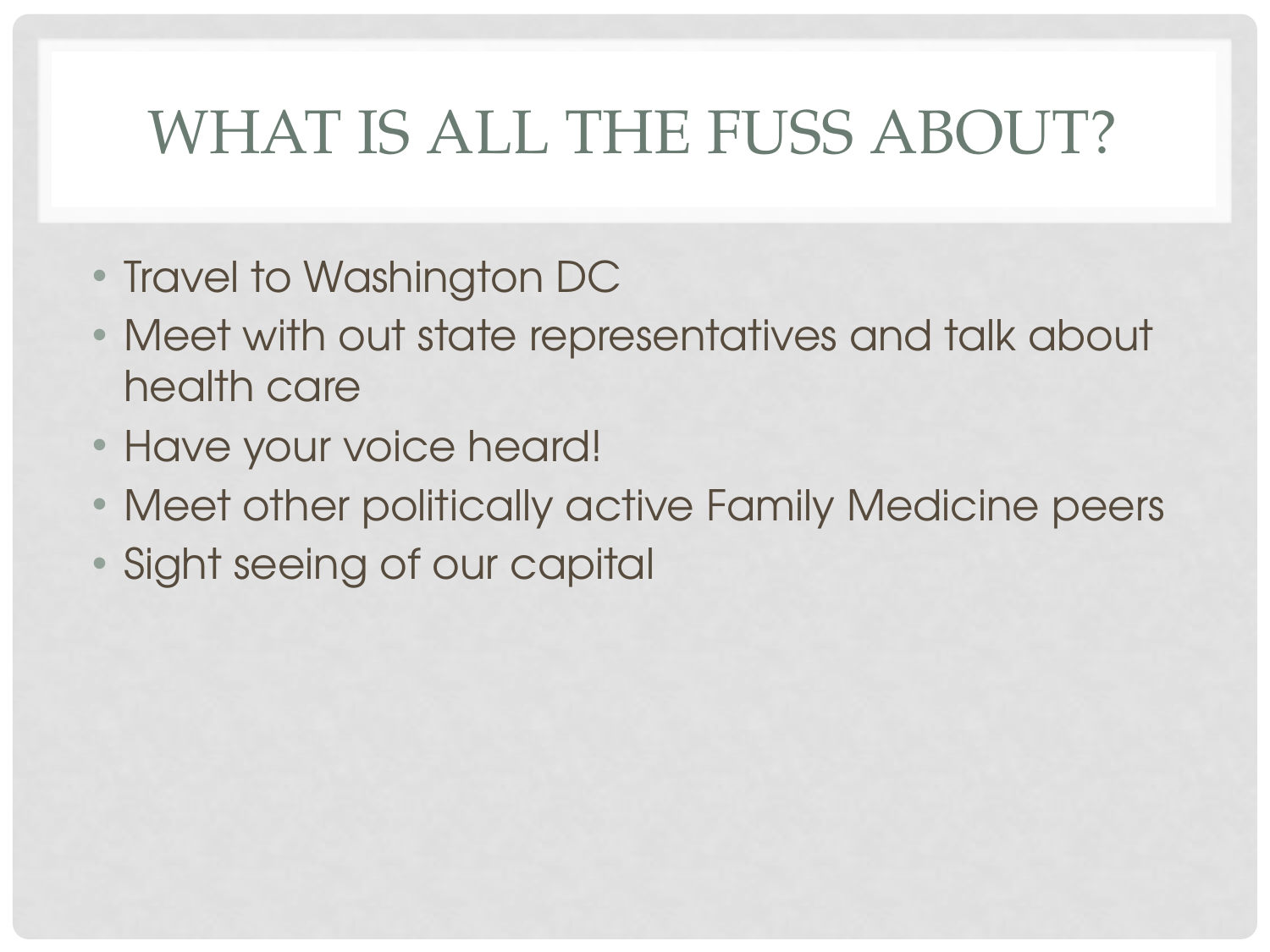

# What is all the fuss about?
Travel to Washington DC
Meet with out state representatives and talk about health care
Have your voice heard!
Meet other politically active Family Medicine peers
Sight seeing of our capital